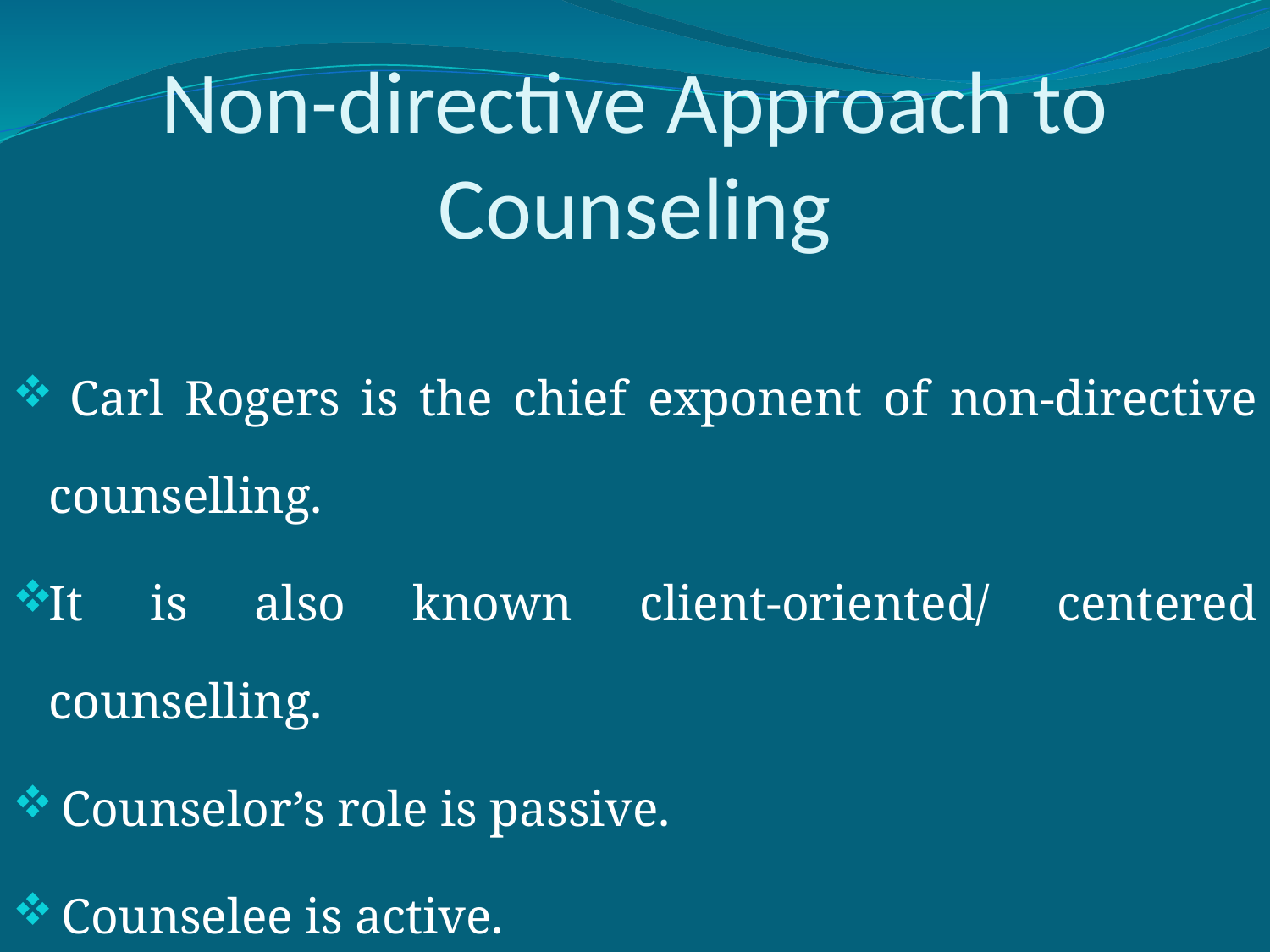

# Non-directive Approach to Counseling

 Carl Rogers is the chief exponent of non-directive counselling.
It is also known client-oriented/ centered counselling.
 Counselor’s role is passive.
 Counselee is active.